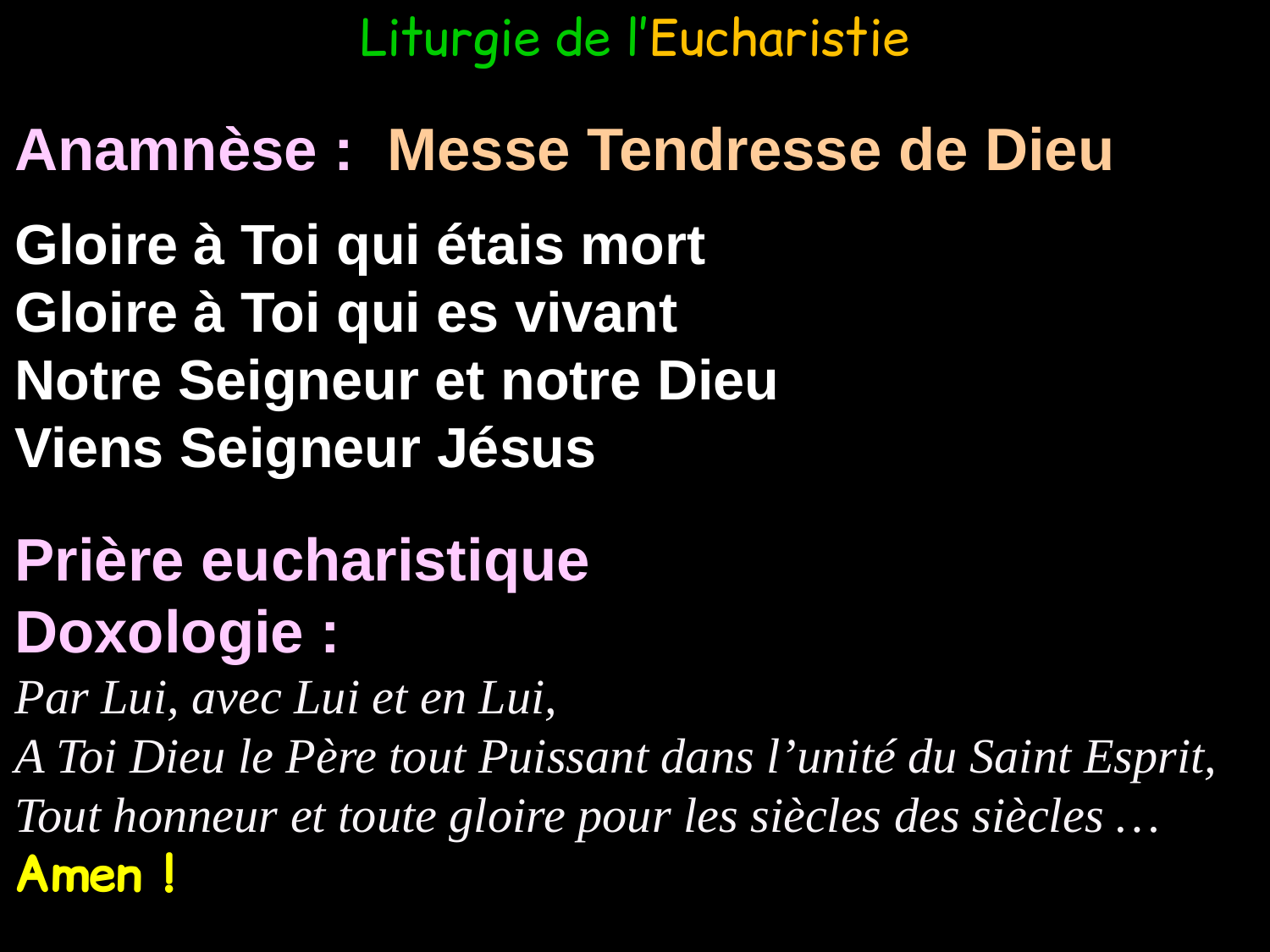

Liturgie de l’Eucharistie
Anamnèse :  Messe Tendresse de Dieu
Gloire à Toi qui étais mort
Gloire à Toi qui es vivant
Notre Seigneur et notre Dieu
Viens Seigneur Jésus
Prière eucharistique
Doxologie :
Par Lui, avec Lui et en Lui,
A Toi Dieu le Père tout Puissant dans l’unité du Saint Esprit,
Tout honneur et toute gloire pour les siècles des siècles …
Amen !